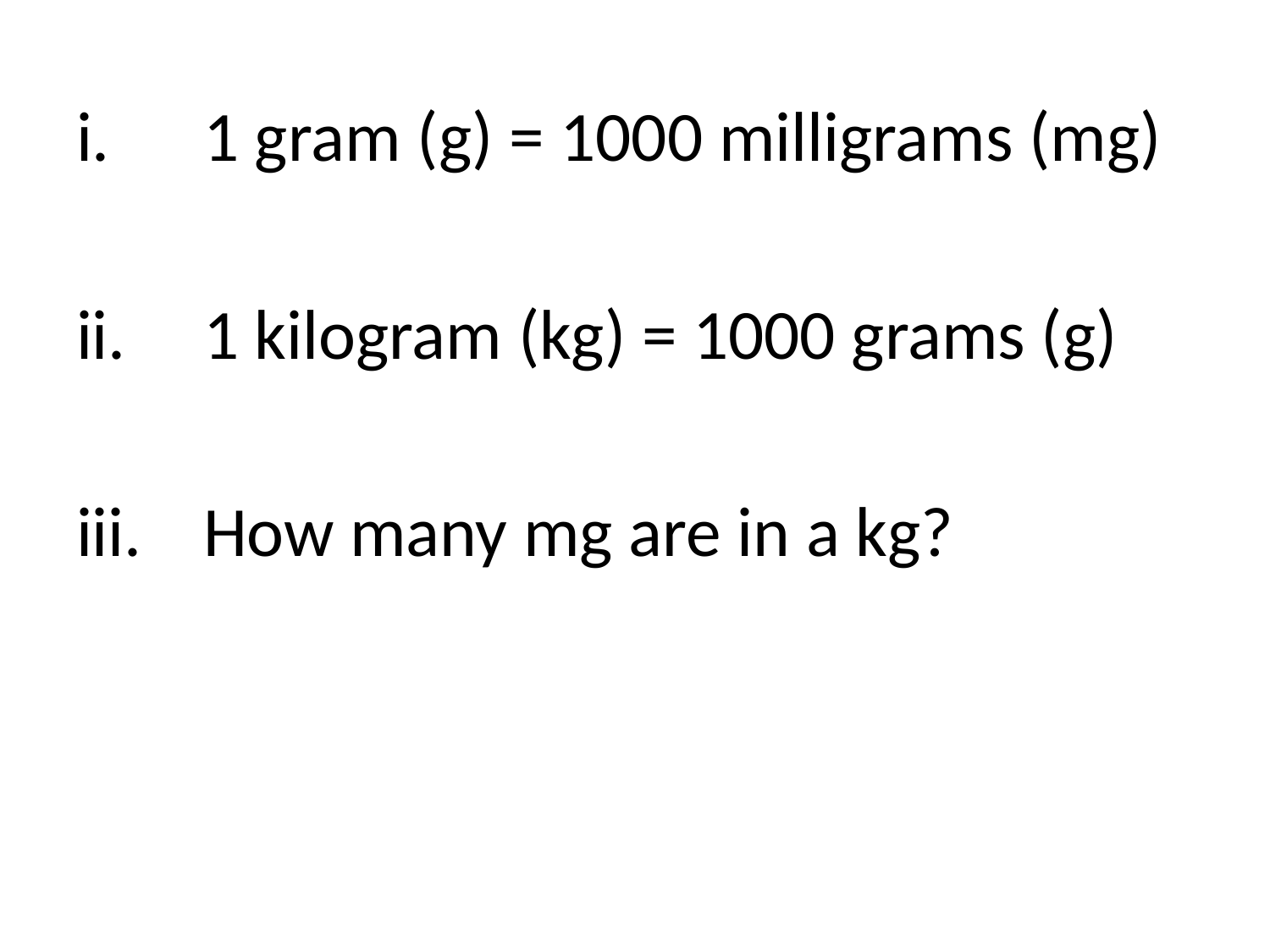

i.	1 gram (g) = 1000 milligrams (mg)

ii.	1 kilogram (kg) = 1000 grams (g)

iii.	How many mg are in a kg?